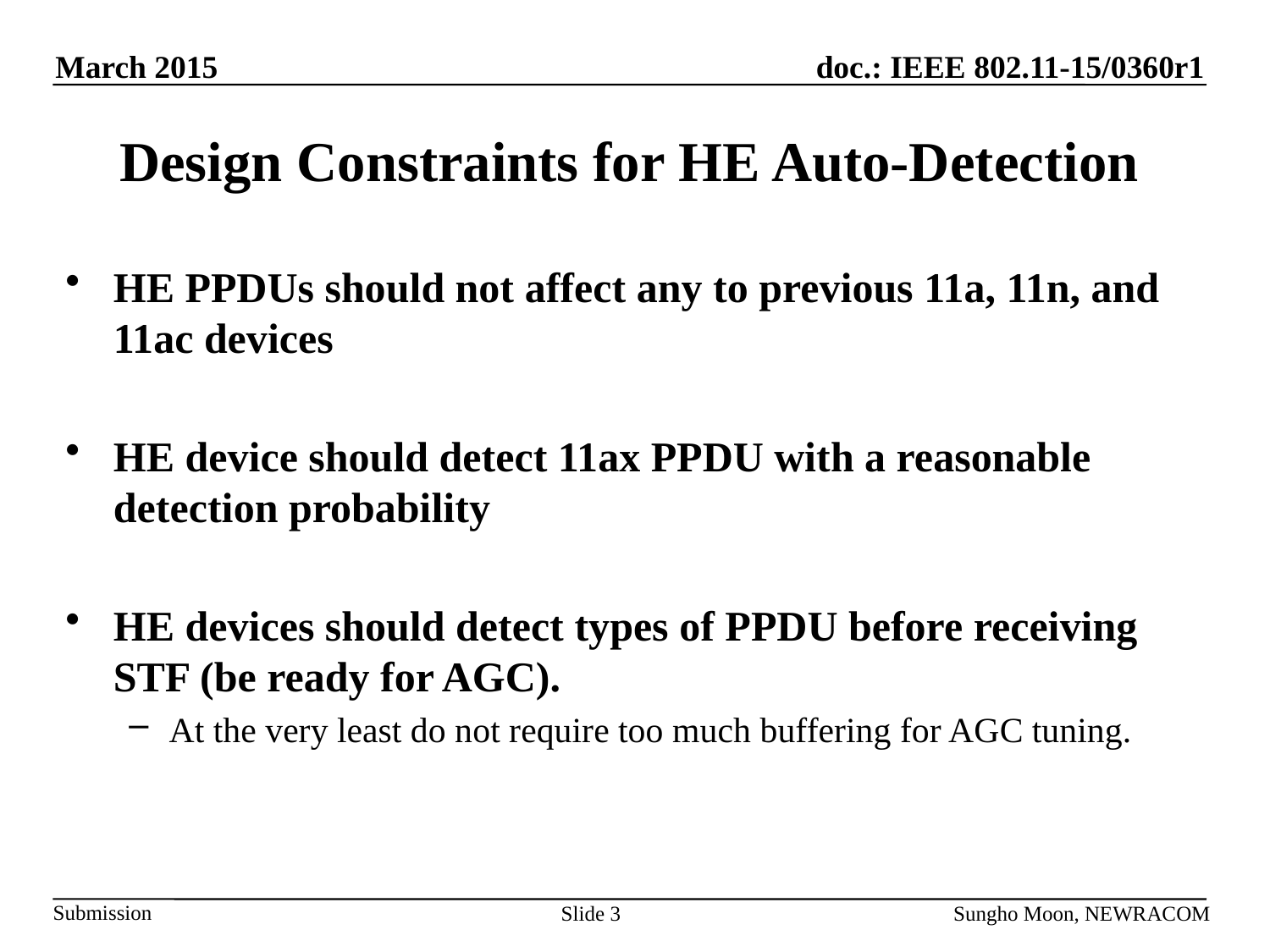

# Design Constraints for HE Auto-Detection
HE PPDUs should not affect any to previous 11a, 11n, and 11ac devices

HE device should detect 11ax PPDU with a reasonable detection probability

HE devices should detect types of PPDU before receiving STF (be ready for AGC).
At the very least do not require too much buffering for AGC tuning.